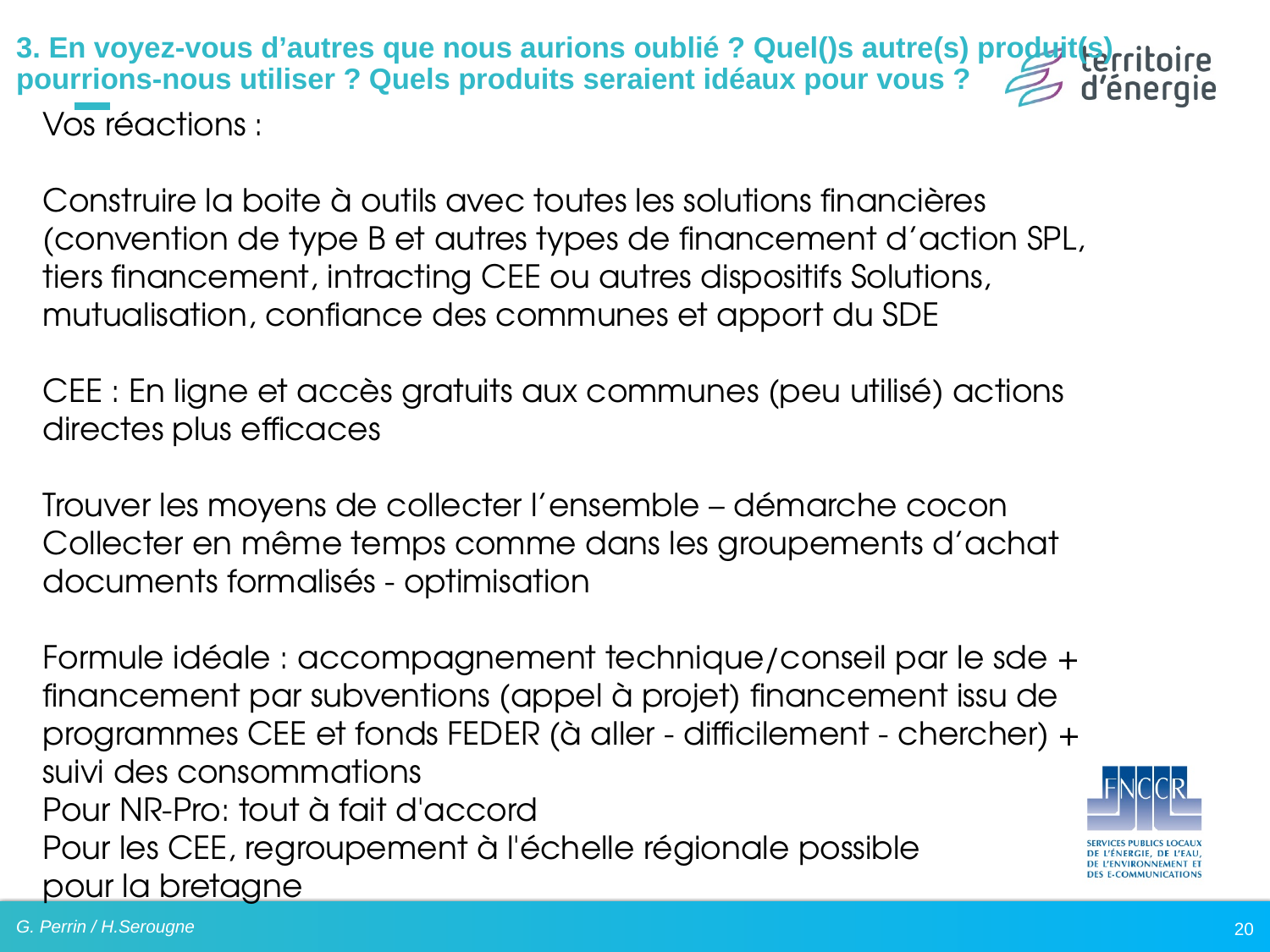

# 3. En voyez-vous d’autres que nous aurions oublié ? Quel()s autre(s) produit(s) pourrions-nous utiliser ? Quels produits seraient idéaux pour vous ?
Vos réactions :

Construire la boite à outils avec toutes les solutions financières (convention de type B et autres types de financement d’action SPL, tiers financement, intracting CEE ou autres dispositifs Solutions, mutualisation, confiance des communes et apport du SDE

CEE : En ligne et accès gratuits aux communes (peu utilisé) actions directes plus efficaces

Trouver les moyens de collecter l’ensemble – démarche cocon
Collecter en même temps comme dans les groupements d’achat documents formalisés - optimisation

Formule idéale : accompagnement technique/conseil par le sde + financement par subventions (appel à projet) financement issu de programmes CEE et fonds FEDER (à aller - difficilement - chercher) + suivi des consommations
Pour NR-Pro: tout à fait d'accord
Pour les CEE, regroupement à l'échelle régionale possible
pour la bretagne

G. Perrin / H.Serougne
20